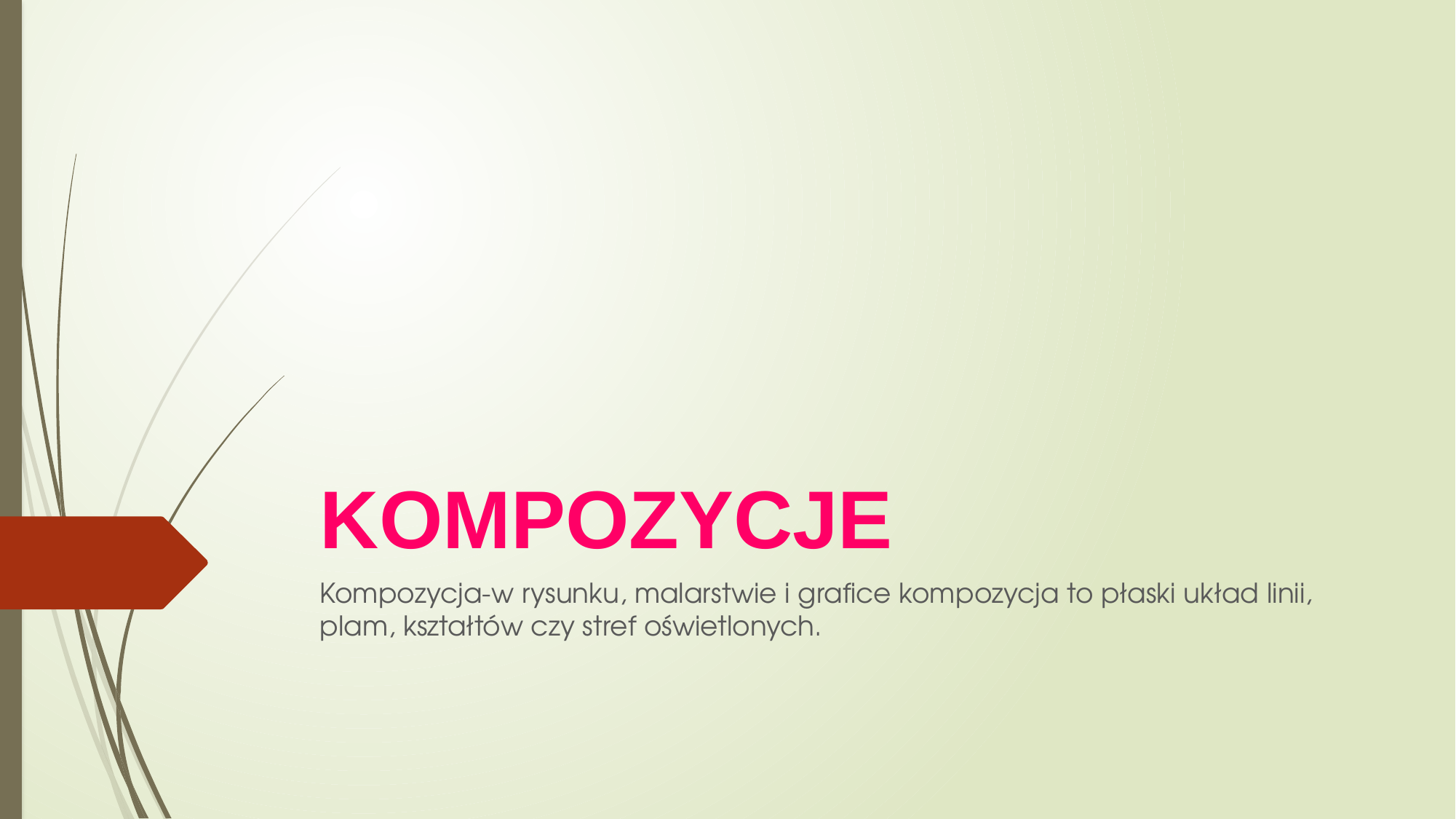

# KOMPOZYCJE
Kompozycja-w rysunku, malarstwie i grafice kompozycja to płaski układ linii, plam, kształtów czy stref oświetlonych.